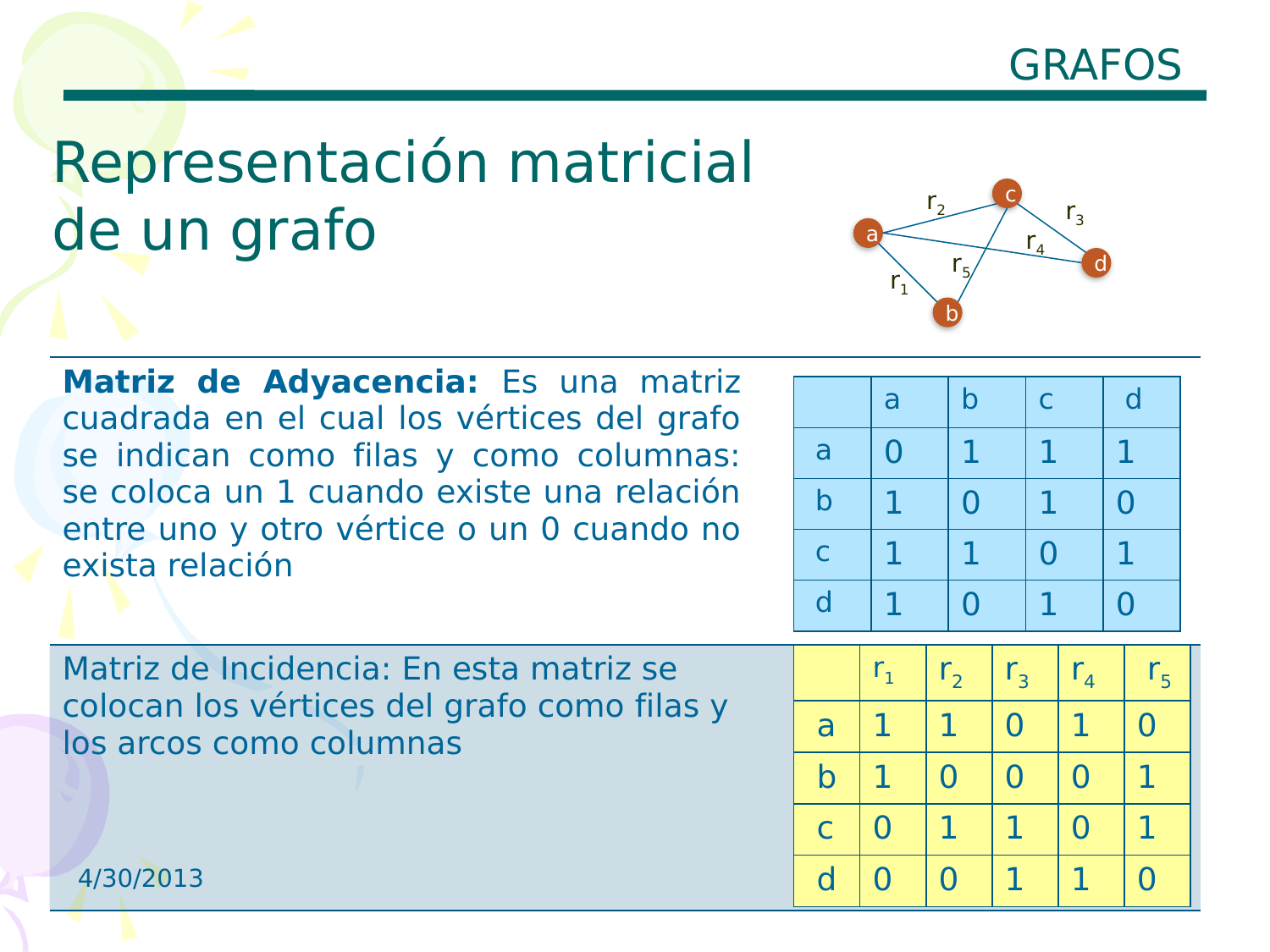

GRAFOS

Representación matricial de un grafo
c
r2
r3
a
r4
r5
d
r1
b
| Matriz de Adyacencia: Es una matriz cuadrada en el cual los vértices del grafo se indican como filas y como columnas: se coloca un 1 cuando existe una relación entre uno y otro vértice o un 0 cuando no exista relación |  |
| --- | --- |
| Matriz de Incidencia: En esta matriz se colocan los vértices del grafo como filas y los arcos como columnas |  |
|  | a | b | c | d |
| --- | --- | --- | --- | --- |
| a | 0 | 1 | 1 | 1 |
| b | 1 | 0 | 1 | 0 |
| c | 1 | 1 | 0 | 1 |
| d | 1 | 0 | 1 | 0 |
|  | r1 | r2 | r3 | r4 | r5 |
| --- | --- | --- | --- | --- | --- |
| a | 1 | 1 | 0 | 1 | 0 |
| b | 1 | 0 | 0 | 0 | 1 |
| c | 0 | 1 | 1 | 0 | 1 |
| d | 0 | 0 | 1 | 1 | 0 |
4/30/2013
11